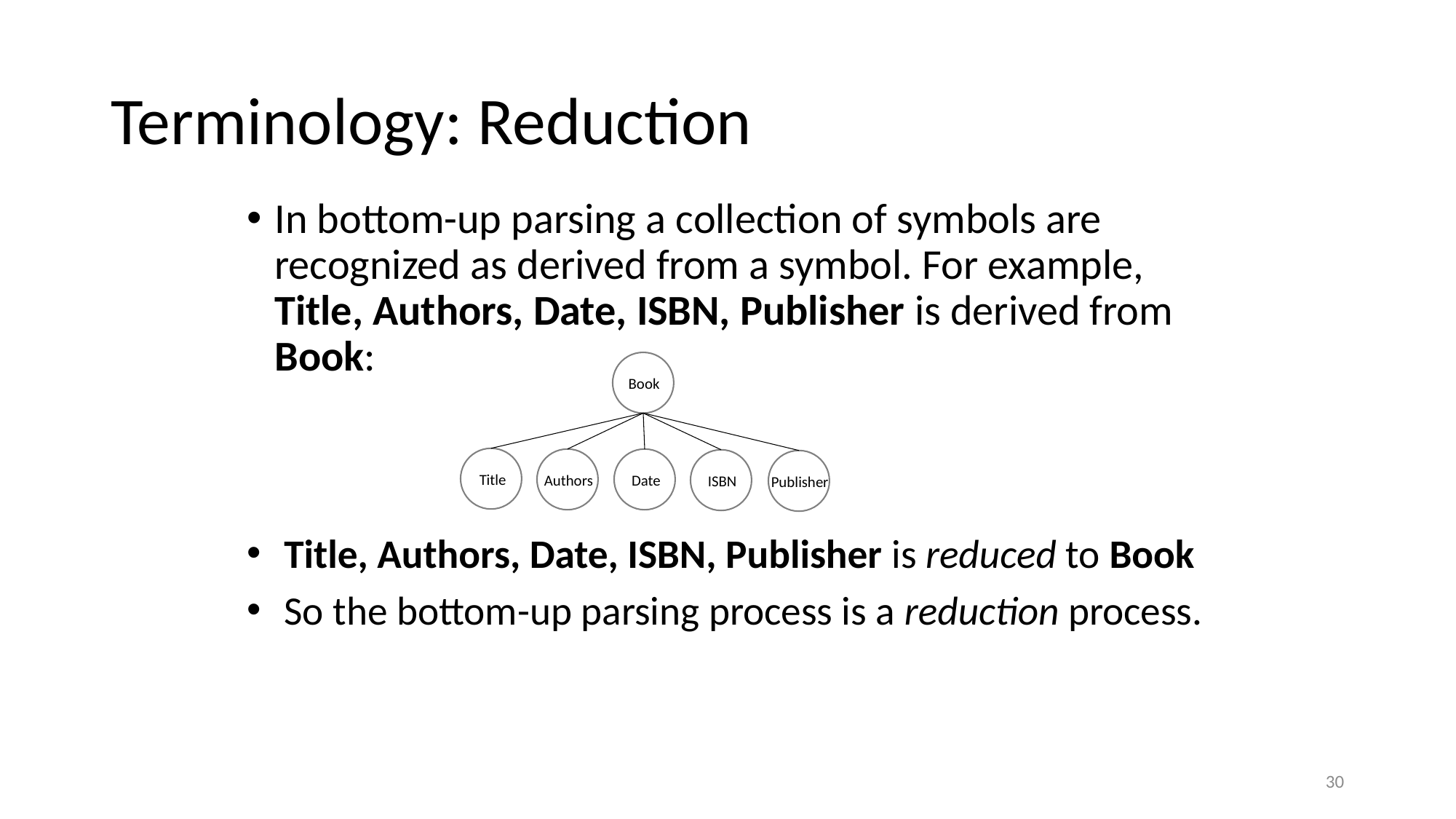

# Terminology: Reduction
In bottom-up parsing a collection of symbols are recognized as derived from a symbol. For example, Title, Authors, Date, ISBN, Publisher is derived from Book:

Book

Title
Authors
Date
ISBN
Publisher
Title, Authors, Date, ISBN, Publisher is reduced to Book
So the bottom-up parsing process is a reduction process.
30